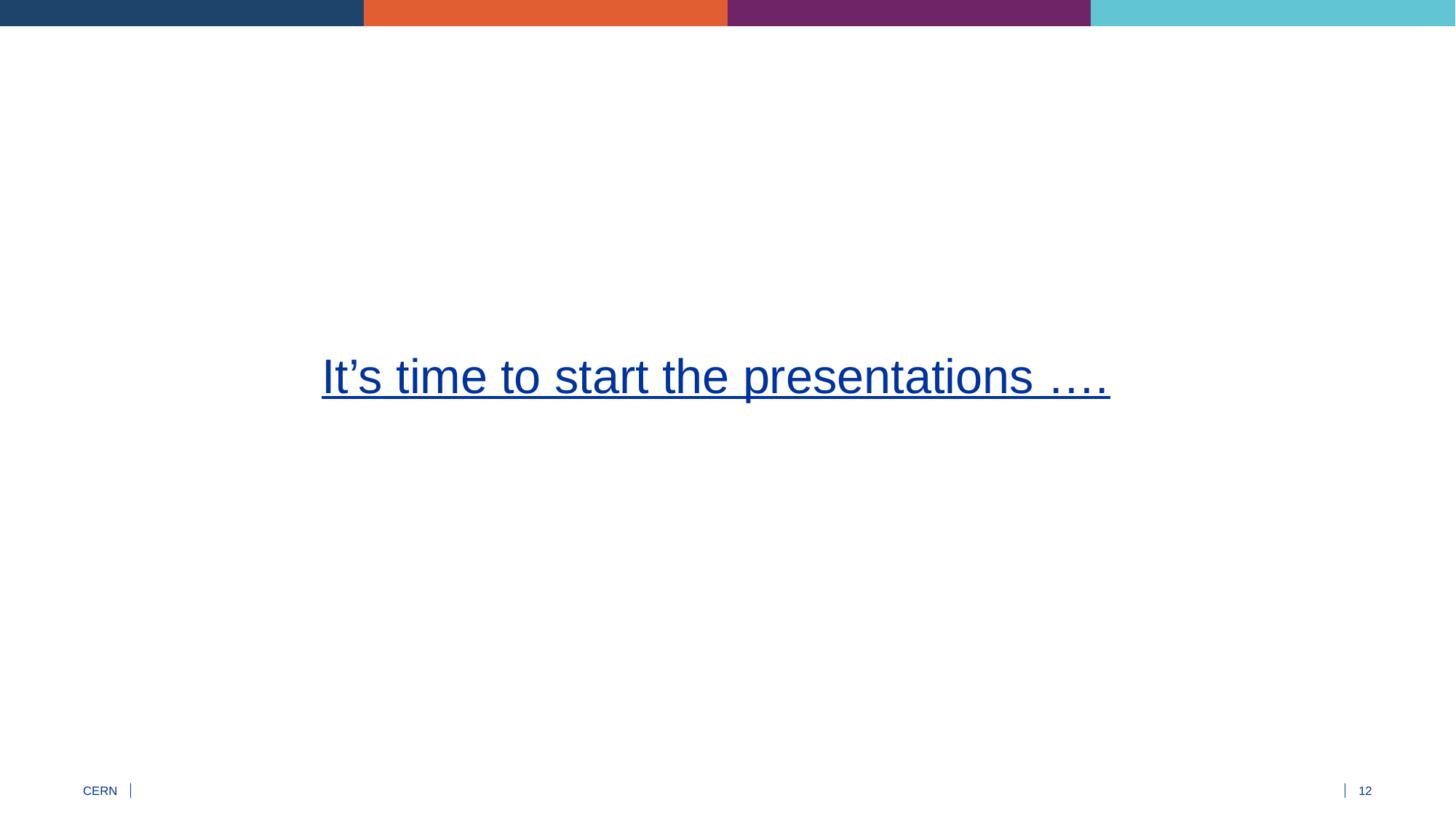

It’s time to start the presentations ….
12